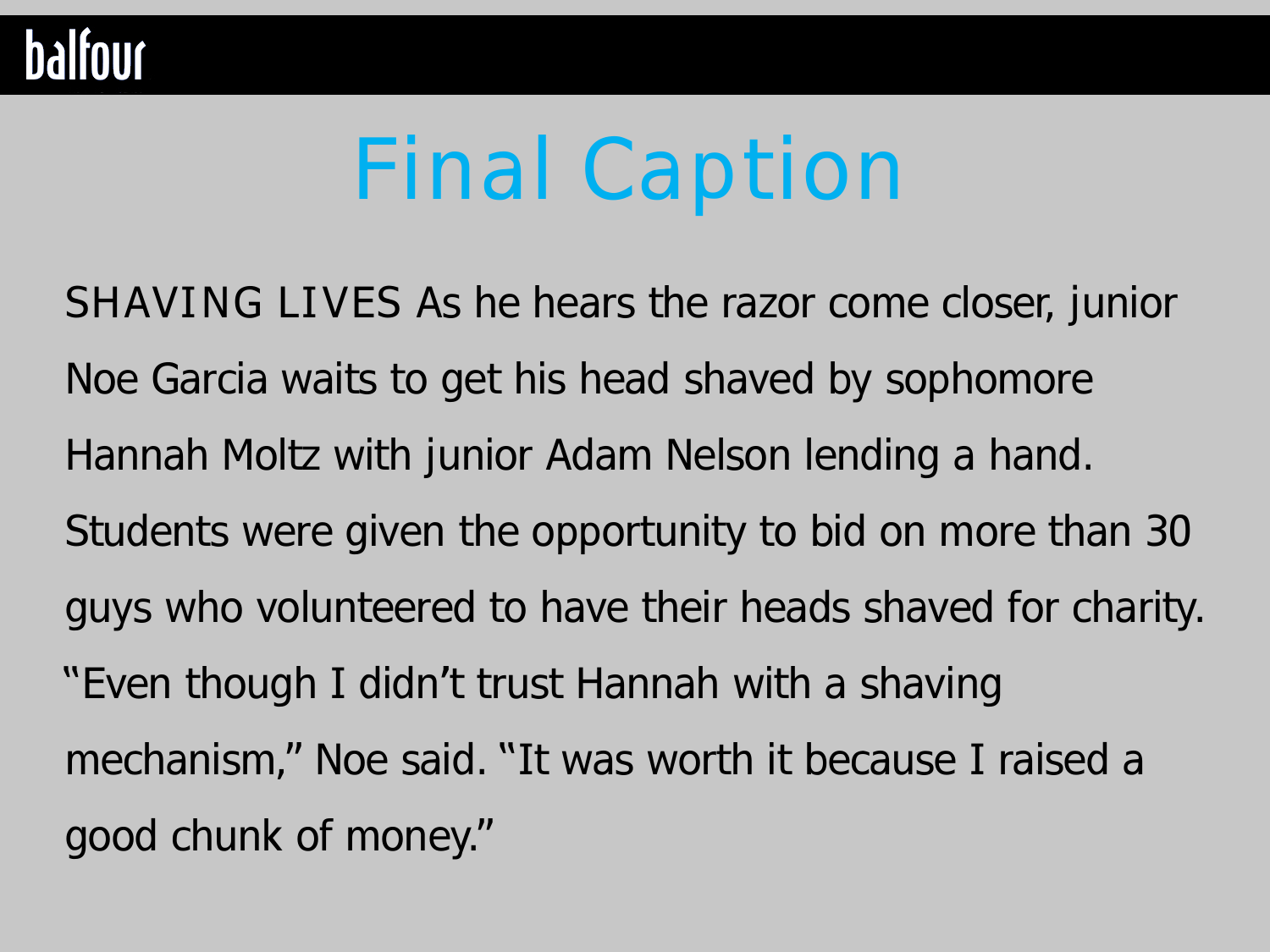

Final Caption
SHAVING LIVES As he hears the razor come closer, junior Noe Garcia waits to get his head shaved by sophomore Hannah Moltz with junior Adam Nelson lending a hand. Students were given the opportunity to bid on more than 30 guys who volunteered to have their heads shaved for charity. “Even though I didn’t trust Hannah with a shaving mechanism,” Noe said. “It was worth it because I raised a good chunk of money.”